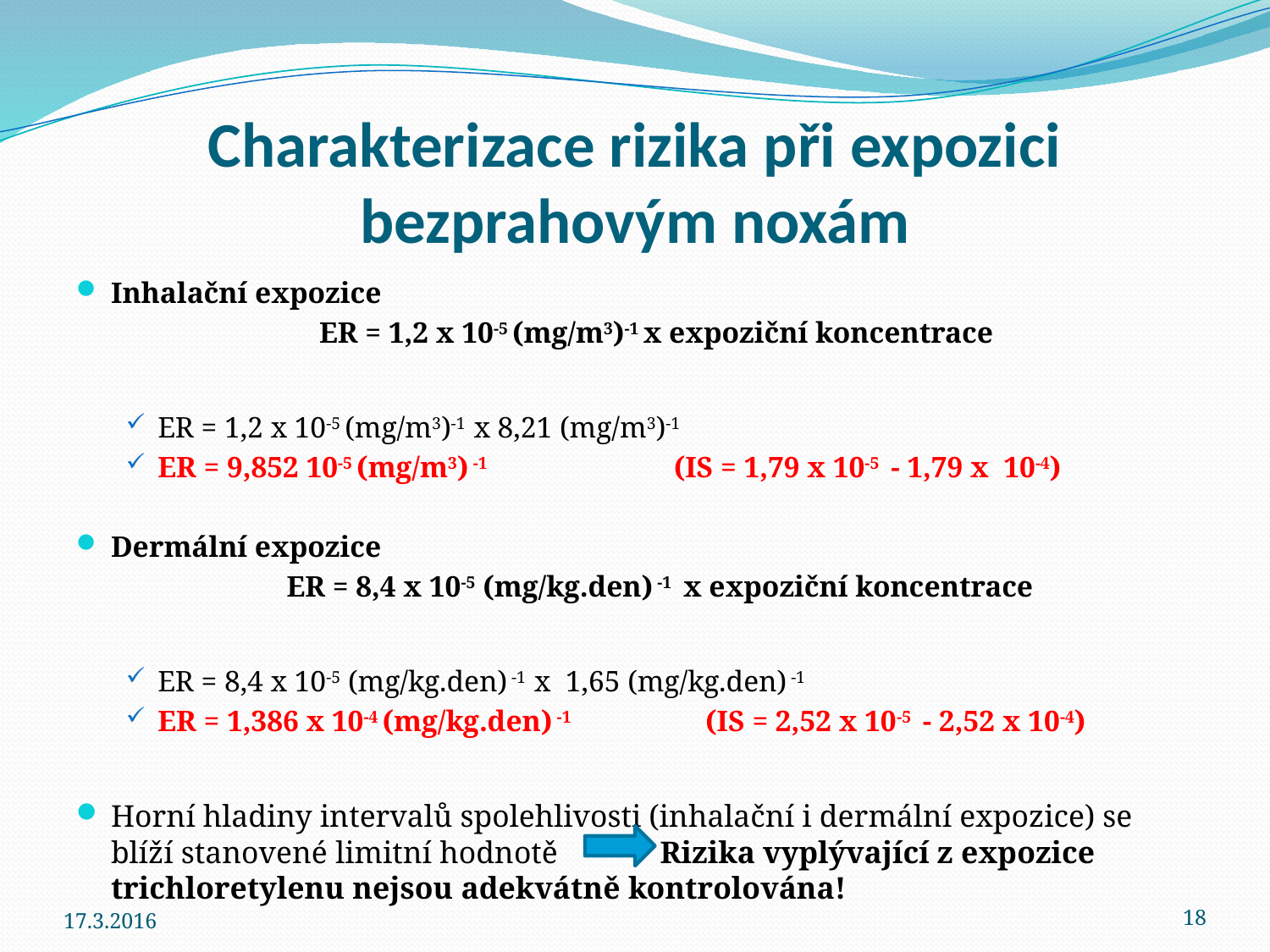

# Charakterizace rizika při expozici bezprahovým noxám
Inhalační expozice
ER = 1,2 x 10-5 (mg/m3)-1 x expoziční koncentrace

ER = 1,2 x 10-5 (mg/m3)-1  x 8,21 (mg/m3)-1
ER = 9,852 10-5 (mg/m3) -1                                            (IS = 1,79 x 10-5  - 1,79 x  10-4)

Dermální expozice
ER = 8,4 x 10-5 (mg/kg.den) -1  x expoziční koncentrace

ER = 8,4 x 10-5 (mg/kg.den) -1  x  1,65 (mg/kg.den) -1
ER = 1,386 x 10-4 (mg/kg.den) -1                   (IS = 2,52 x 10-5  - 2,52 x 10-4)

Horní hladiny intervalů spolehlivosti (inhalační i dermální expozice) se blíží stanovené limitní hodnotě             Rizika vyplývající z expozice trichloretylenu nejsou adekvátně kontrolována!

17.3.2016
18